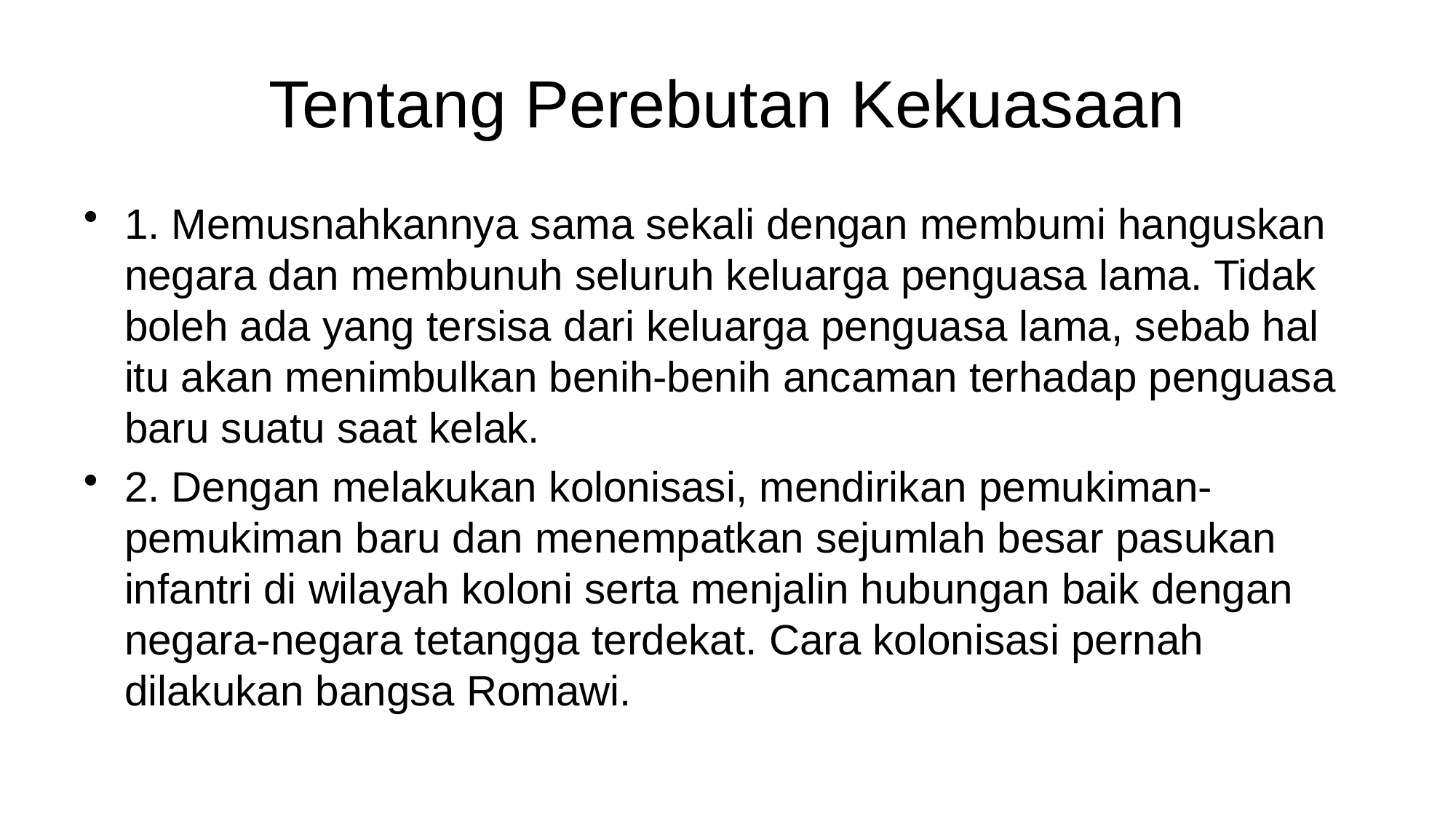

# Tentang Perebutan Kekuasaan
1. Memusnahkannya sama sekali dengan membumi hanguskan negara dan membunuh seluruh keluarga penguasa lama. Tidak boleh ada yang tersisa dari keluarga penguasa lama, sebab hal itu akan menimbulkan benih-benih ancaman terhadap penguasa baru suatu saat kelak.
2. Dengan melakukan kolonisasi, mendirikan pemukiman-pemukiman baru dan menempatkan sejumlah besar pasukan infantri di wilayah koloni serta menjalin hubungan baik dengan negara-negara tetangga terdekat. Cara kolonisasi pernah dilakukan bangsa Romawi.